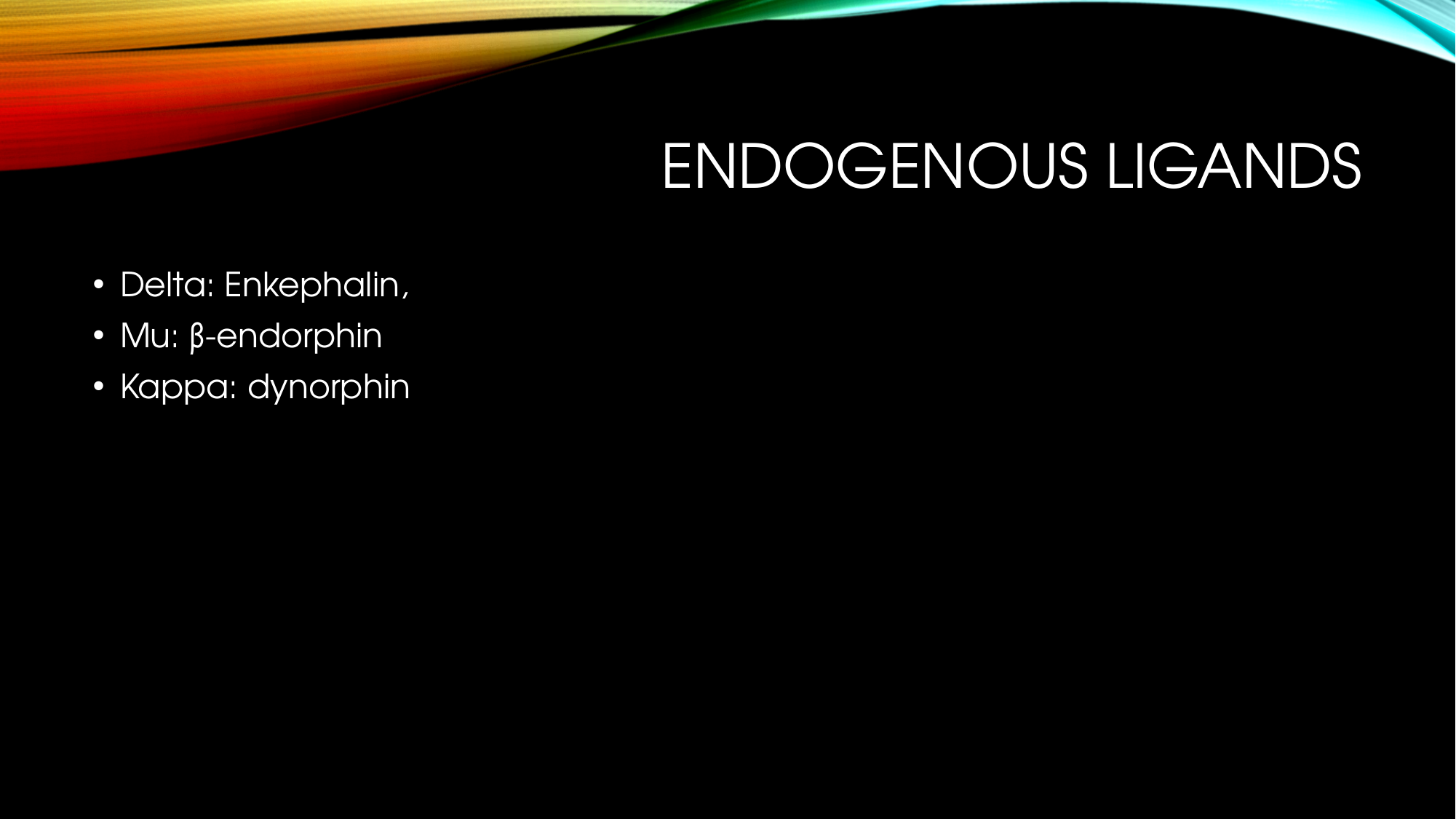

# Endogenous ligands
Delta: Enkephalin,
Mu: β-endorphin
Kappa: dynorphin